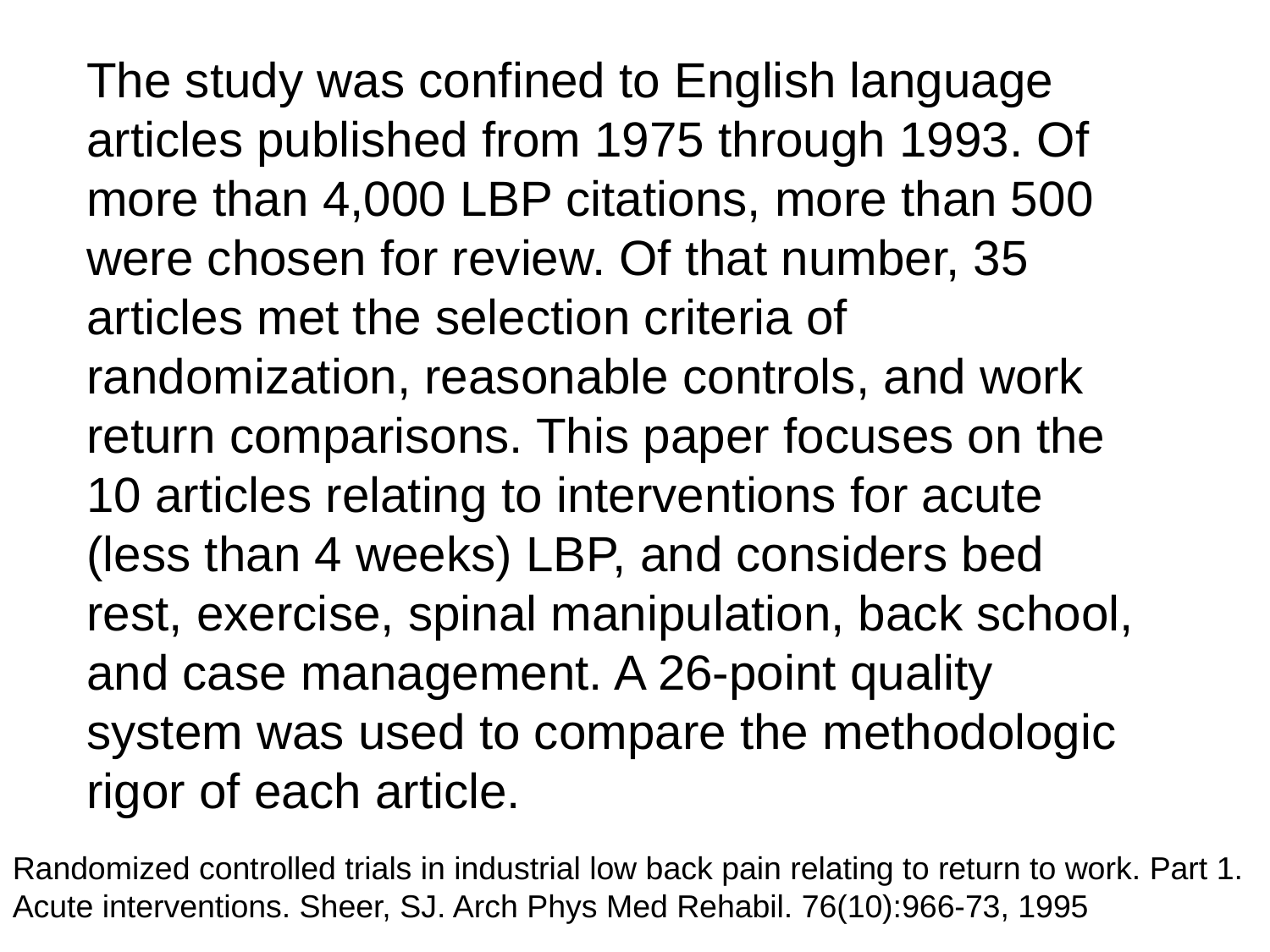

The study was confined to English language articles published from 1975 through 1993. Of more than 4,000 LBP citations, more than 500 were chosen for review. Of that number, 35 articles met the selection criteria of randomization, reasonable controls, and work return comparisons. This paper focuses on the 10 articles relating to interventions for acute (less than 4 weeks) LBP, and considers bed rest, exercise, spinal manipulation, back school, and case management. A 26-point quality system was used to compare the methodologic rigor of each article.

Randomized controlled trials in industrial low back pain relating to return to work. Part 1. Acute interventions. Sheer, SJ. Arch Phys Med Rehabil. 76(10):966-73, 1995